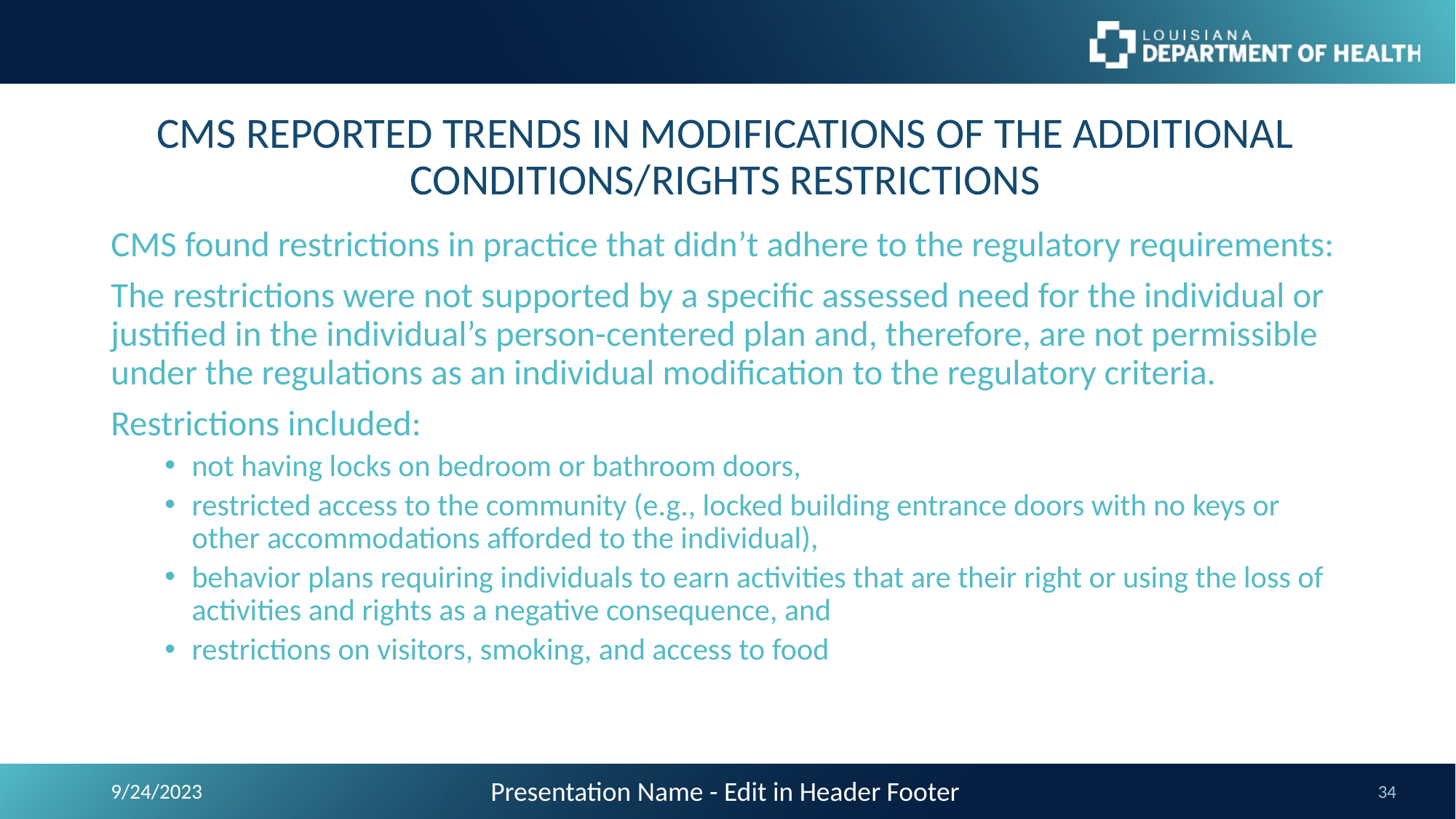

# CMS REPORTED TRENDS IN MODIFICATIONS OF THE ADDITIONAL CONDITIONS/RIGHTS RESTRICTIONS
CMS found restrictions in practice that didn’t adhere to the regulatory requirements:
The restrictions were not supported by a specific assessed need for the individual or justified in the individual’s person-centered plan and, therefore, are not permissible under the regulations as an individual modification to the regulatory criteria.
Restrictions included:
not having locks on bedroom or bathroom doors,
restricted access to the community (e.g., locked building entrance doors with no keys or other accommodations afforded to the individual),
behavior plans requiring individuals to earn activities that are their right or using the loss of activities and rights as a negative consequence, and
restrictions on visitors, smoking, and access to food
Presentation Name - Edit in Header Footer
9/24/2023
34